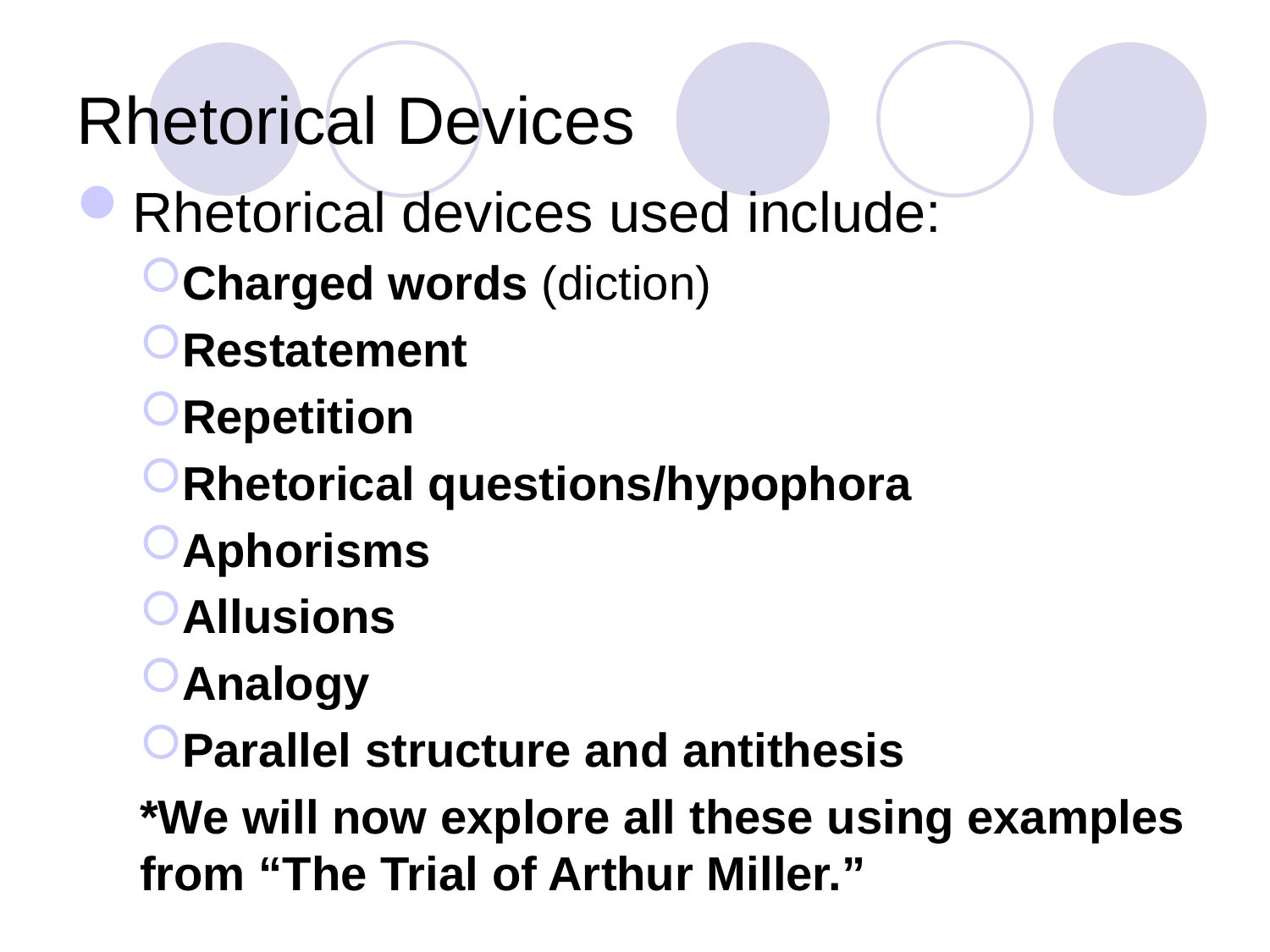

# Rhetorical Devices
Rhetorical devices used include:
Charged words (diction)
Restatement
Repetition
Rhetorical questions/hypophora
Aphorisms
Allusions
Analogy
Parallel structure and antithesis
*We will now explore all these using examples from “The Trial of Arthur Miller.”